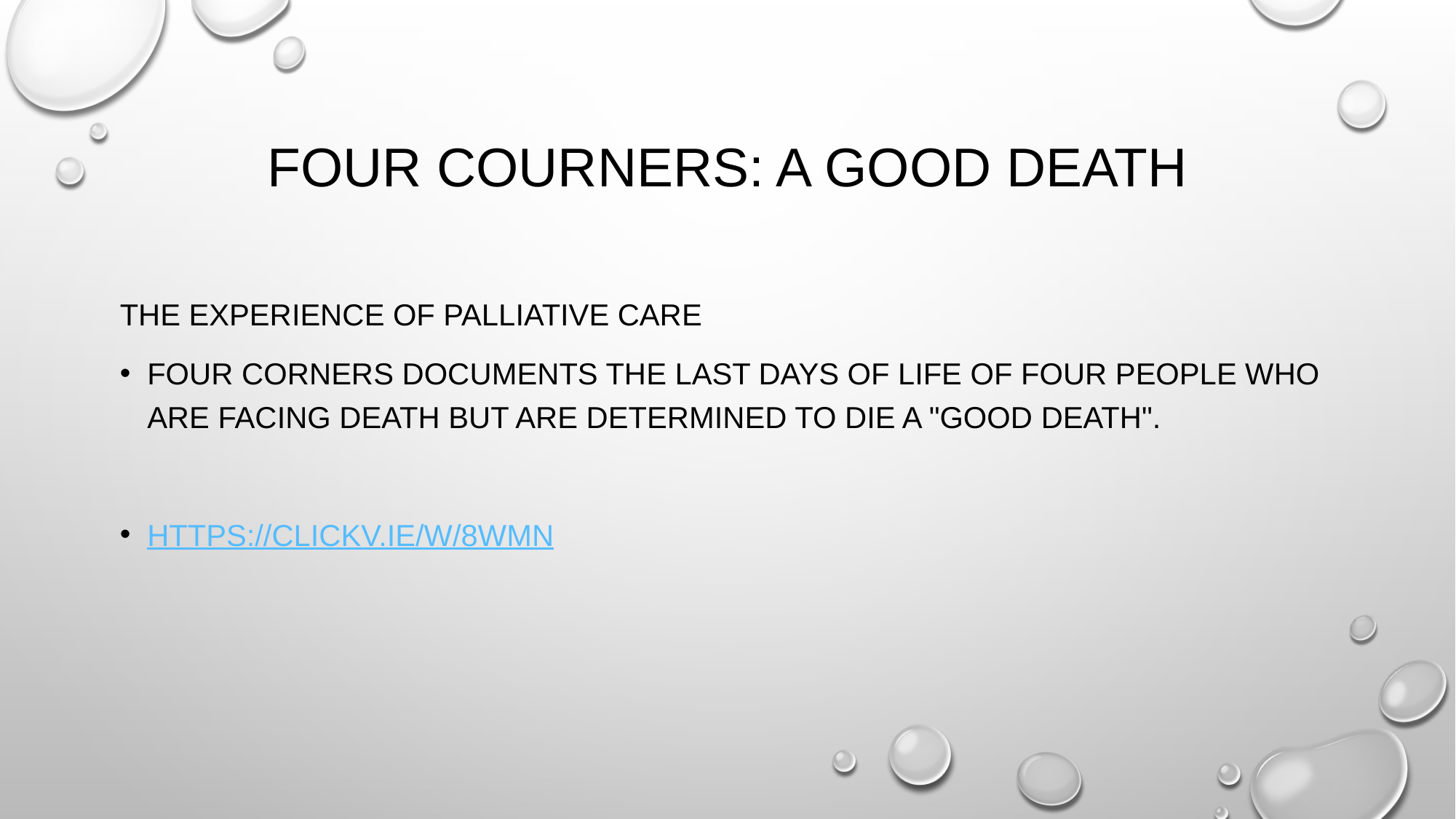

# Four Courners: A good Death
The experience of Palliative care
Four Corners documents the last days of life of four people who are facing death but are determined to die a "good death".

https://clickv.ie/w/8WMn